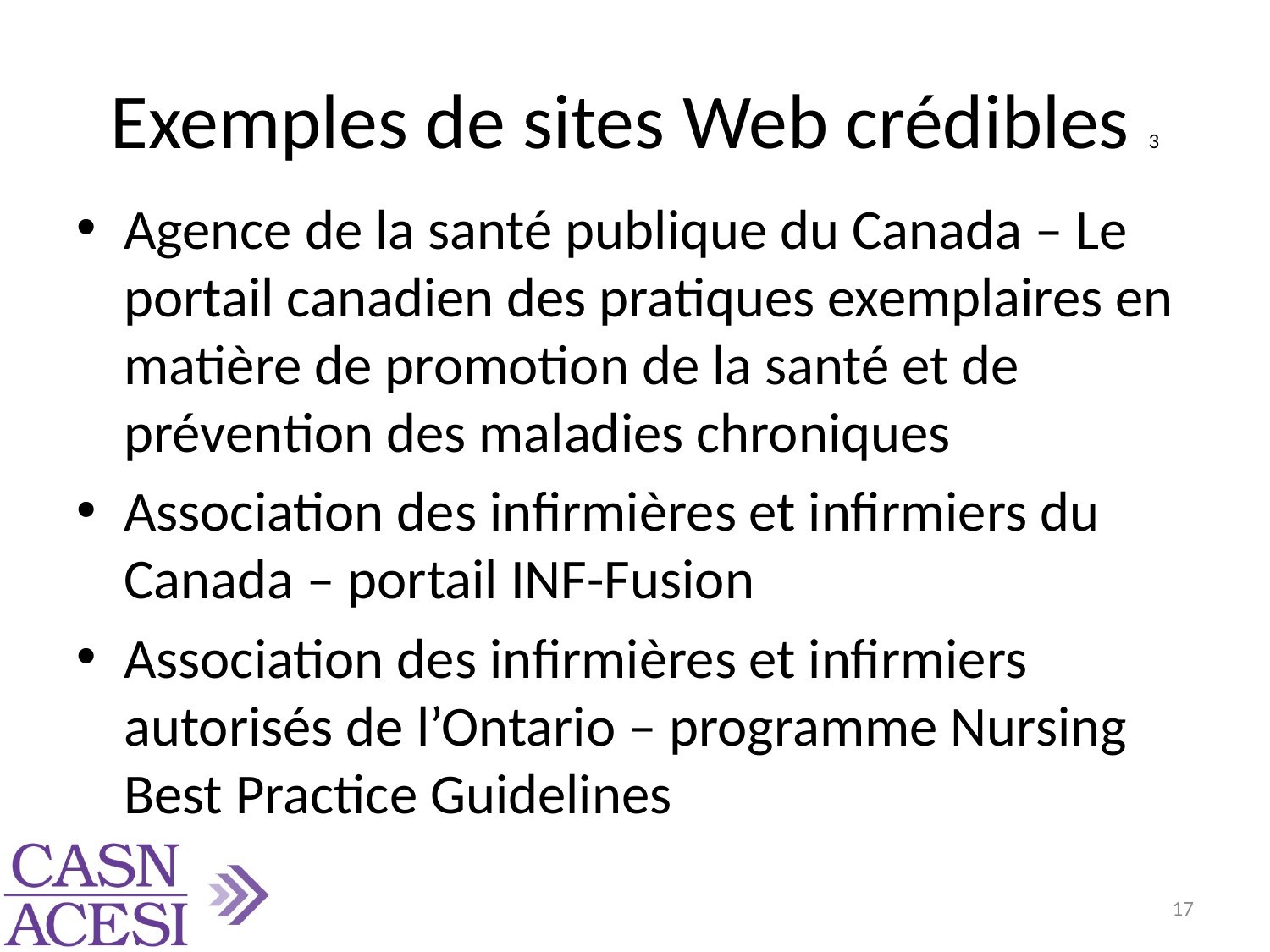

# Exemples de sites Web crédibles 3
Agence de la santé publique du Canada – Le portail canadien des pratiques exemplaires en matière de promotion de la santé et de prévention des maladies chroniques
Association des infirmières et infirmiers du Canada – portail INF-Fusion
Association des infirmières et infirmiers autorisés de l’Ontario – programme Nursing Best Practice Guidelines
17